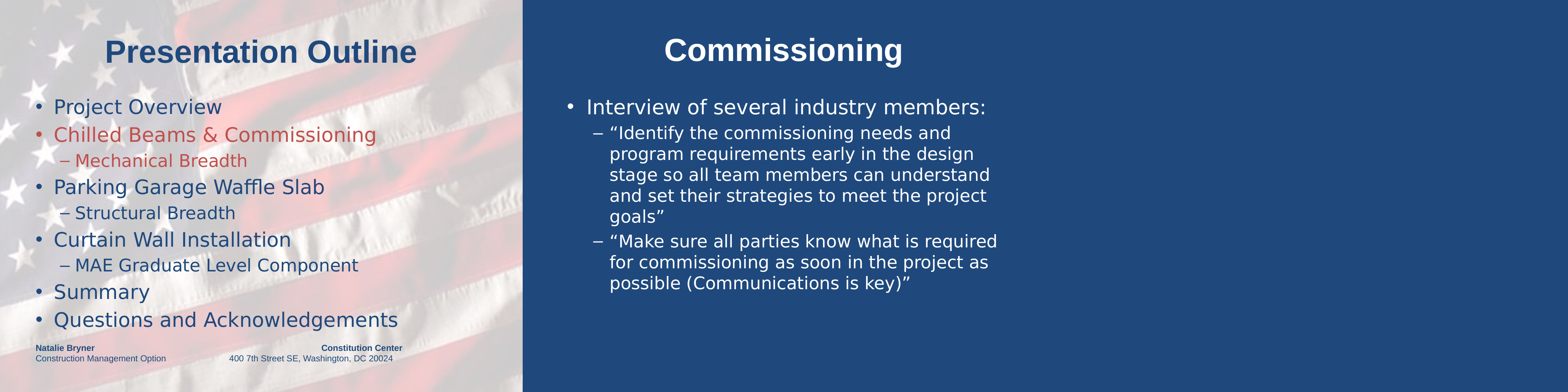

# Commissioning

Project Overview
Chilled Beams & Commissioning
Mechanical Breadth
Parking Garage Waffle Slab
Structural Breadth
Curtain Wall Installation
MAE Graduate Level Component
Summary
Questions and Acknowledgements
Interview of several industry members:
“Identify the commissioning needs and program requirements early in the design stage so all team members can understand and set their strategies to meet the project goals”
“Make sure all parties know what is required for commissioning as soon in the project as possible (Communications is key)”